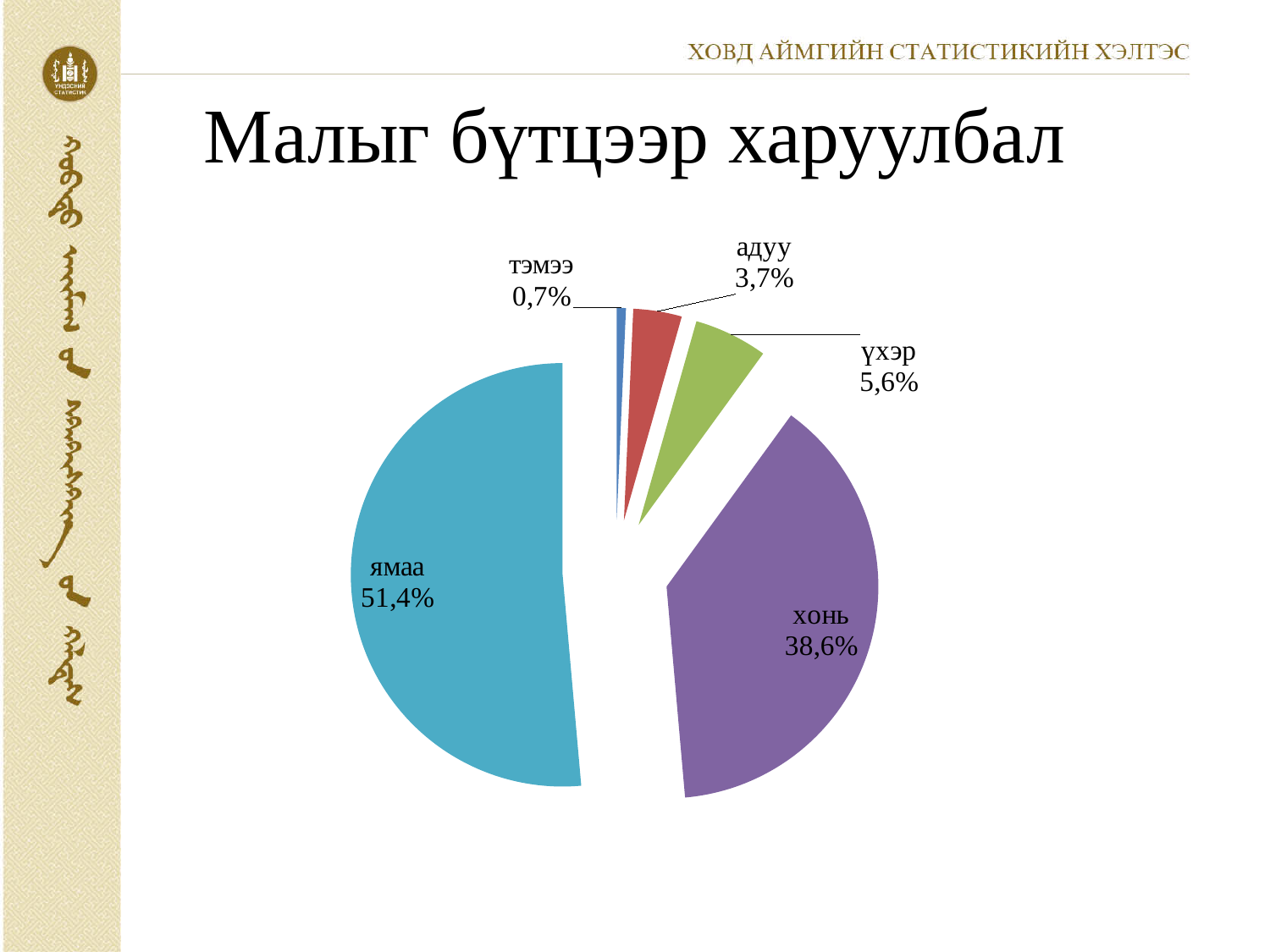

# Малыг бүтцээр харуулбал

### Chart

| Category |  |
|---|---|
| тэмээ | 0.7000000000000006 |
| адуу | 3.7 |
| үхэр | 5.6 |
| хонь | 38.6 |
| ямаа | 51.4 |